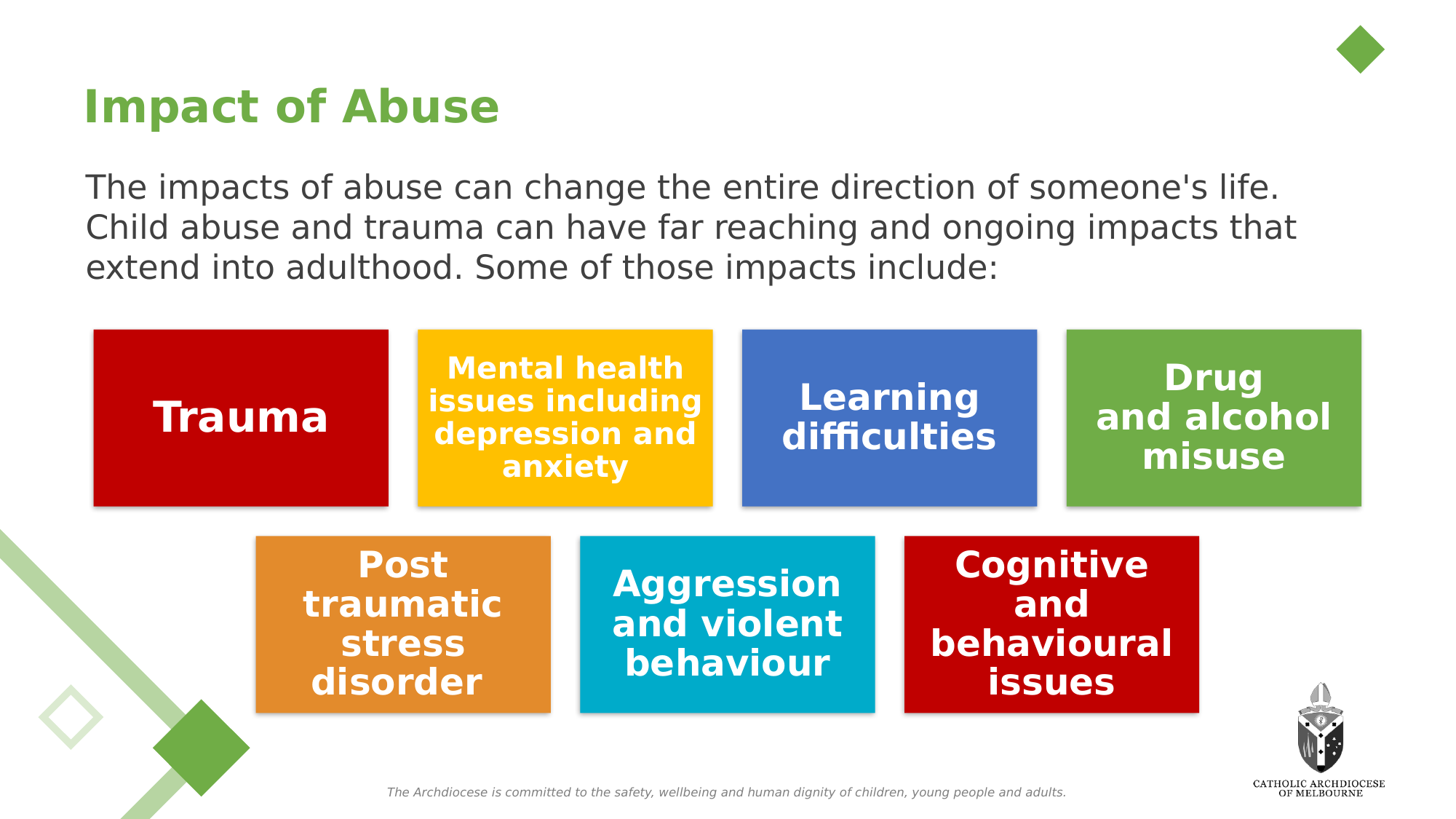

# Impact of Abuse
The impacts of abuse can change the entire direction of someone's life.
Child abuse and trauma can have far reaching and ongoing impacts that extend into adulthood. Some of those impacts include:

Trauma
Mental health issues including depression and anxiety
Learning difficulties
Drug
and alcohol misuse
Post traumatic stress disorder
Aggression
and violent behaviour
Cognitive
and behavioural issues